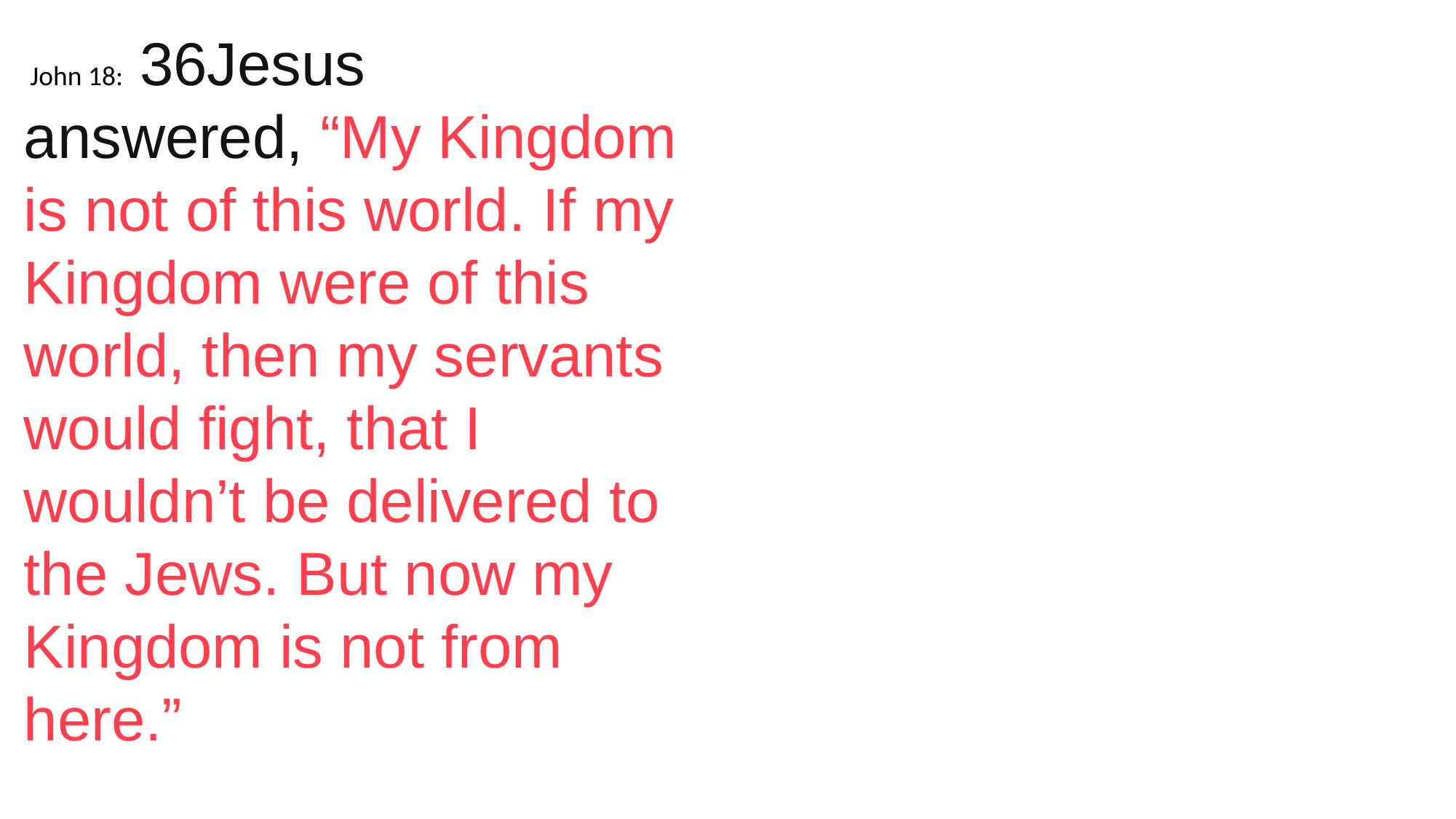

John 18: 36Jesus answered, “My Kingdom is not of this world. If my Kingdom were of this world, then my servants would fight, that I wouldn’t be delivered to the Jews. But now my Kingdom is not from here.”
 John